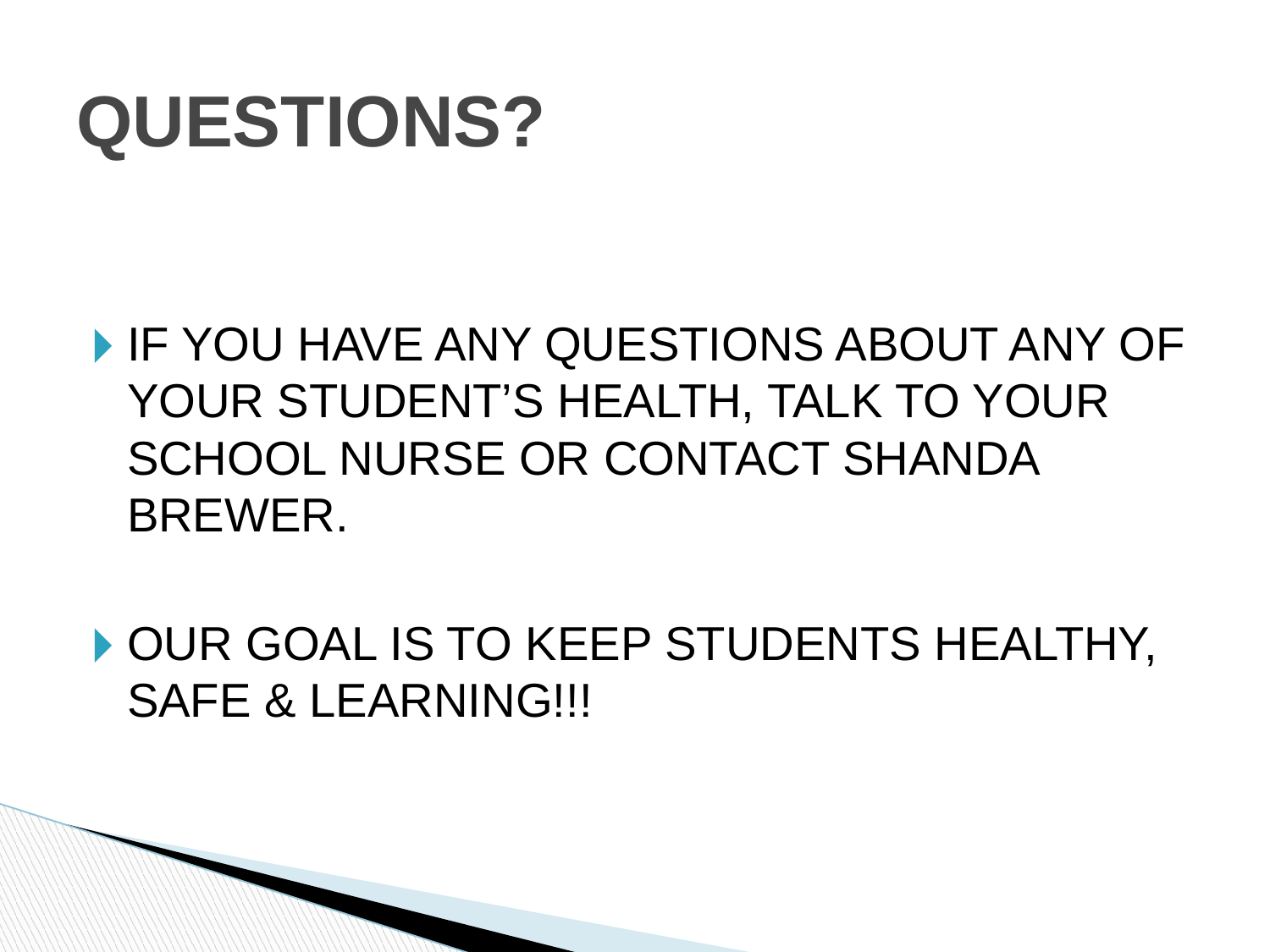

# QUESTIONS?
IF YOU HAVE ANY QUESTIONS ABOUT ANY OF YOUR STUDENT’S HEALTH, TALK TO YOUR SCHOOL NURSE OR CONTACT SHANDA BREWER.

OUR GOAL IS TO KEEP STUDENTS HEALTHY, SAFE & LEARNING!!!